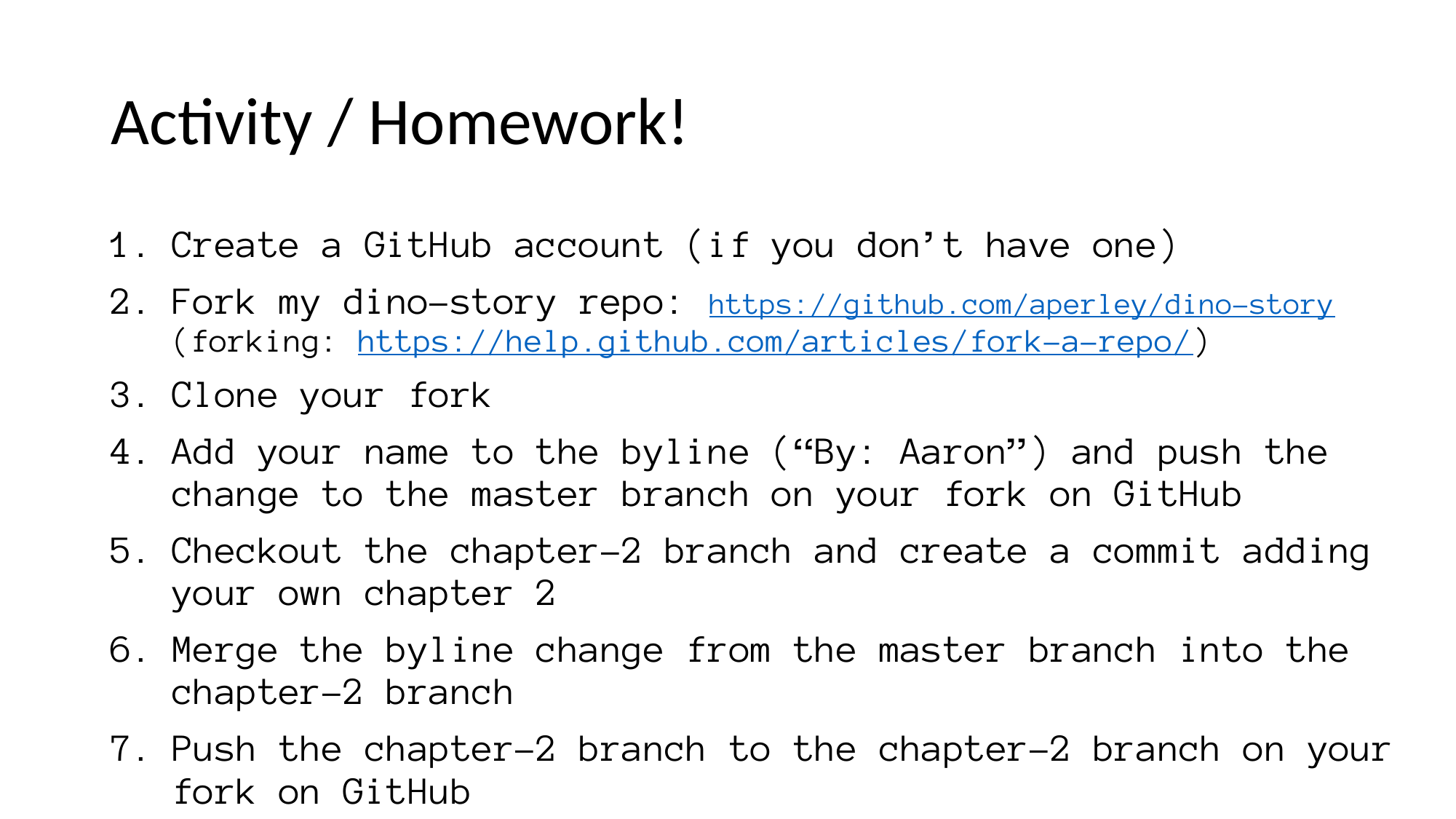

# Activity / Homework!
Create a GitHub account (if you don’t have one)
Fork my dino-story repo: https://github.com/aperley/dino-story
(forking: https://help.github.com/articles/fork-a-repo/)
Clone your fork
Add your name to the byline (“By: Aaron”) and push the change to the master branch on your fork on GitHub
Checkout the chapter-2 branch and create a commit adding your own chapter 2
Merge the byline change from the master branch into the chapter-2 branch
Push the chapter-2 branch to the chapter-2 branch on your fork on GitHub